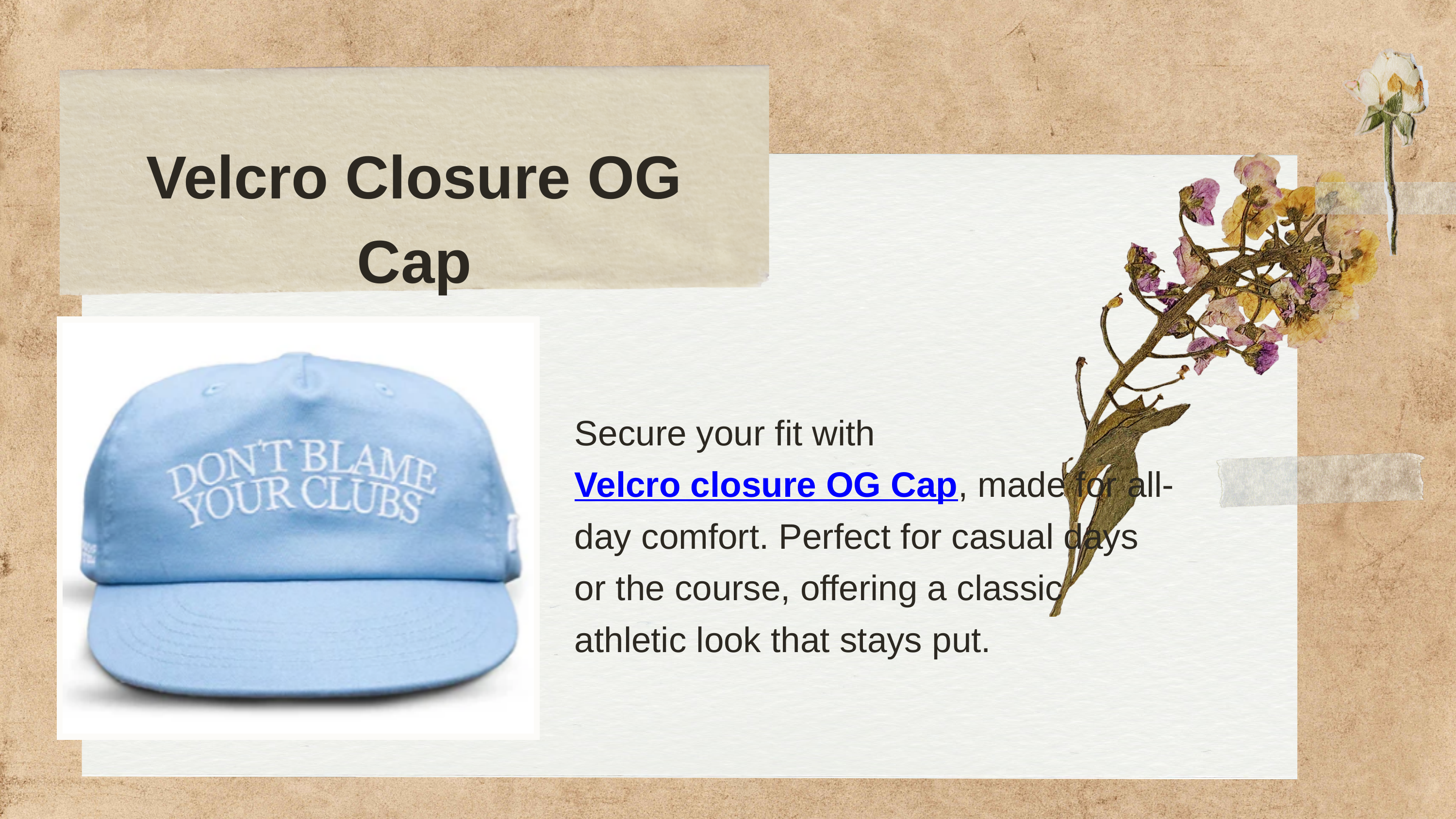

Velcro Closure OG Cap

Secure your fit with Velcro closure OG Cap, made for all-day comfort. Perfect for casual days or the course, offering a classic athletic look that stays put.